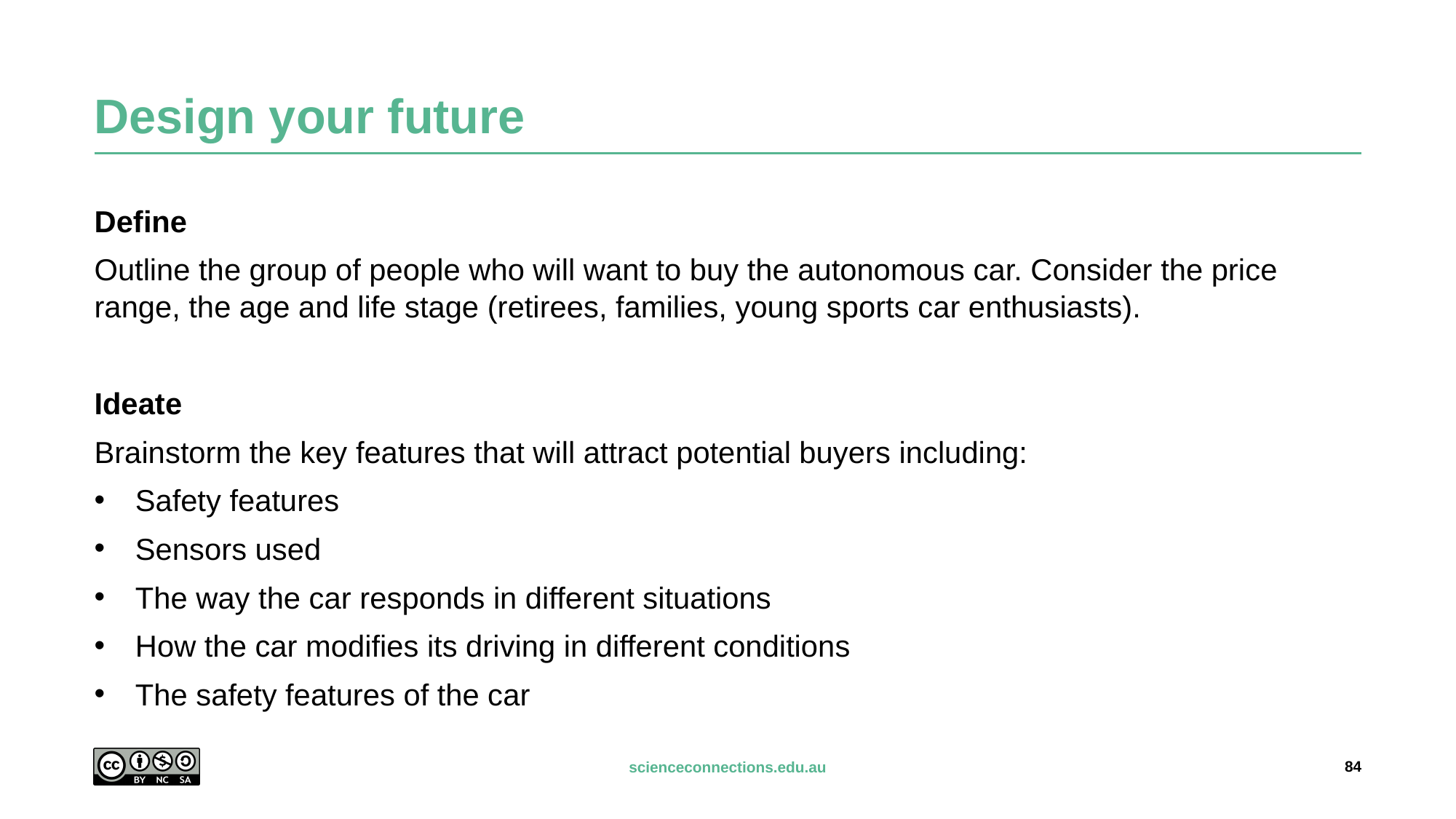

# Design your future
Define
Outline the group of people who will want to buy the autonomous car. Consider the price range, the age and life stage (retirees, families, young sports car enthusiasts).

Ideate
Brainstorm the key features that will attract potential buyers including:
Safety features
Sensors used
The way the car responds in different situations
How the car modifies its driving in different conditions
The safety features of the car

84
scienceconnections.edu.au